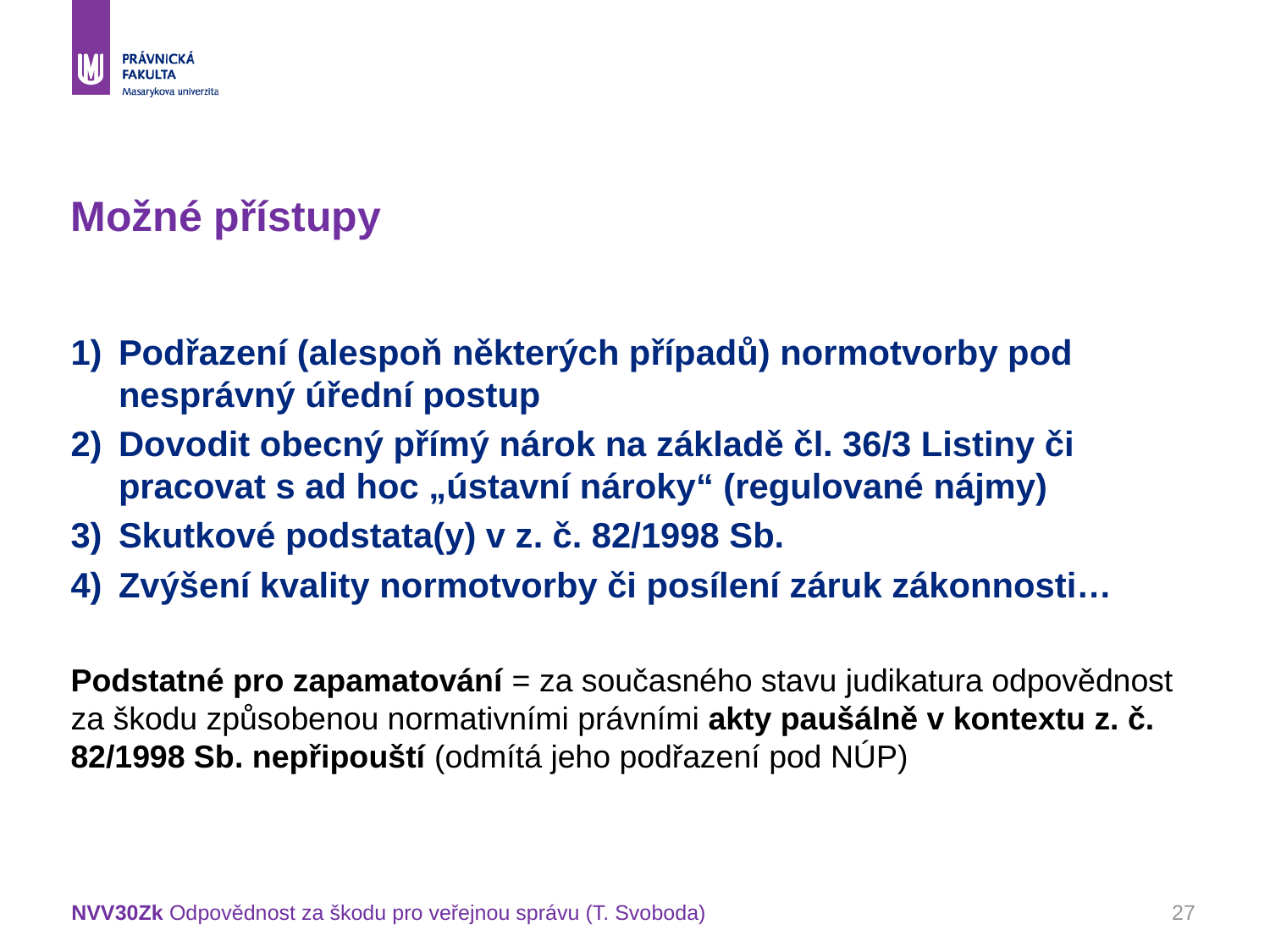

# Možné přístupy

Podřazení (alespoň některých případů) normotvorby pod nesprávný úřední postup
Dovodit obecný přímý nárok na základě čl. 36/3 Listiny či pracovat s ad hoc „ústavní nároky“ (regulované nájmy)
Skutkové podstata(y) v z. č. 82/1998 Sb.
Zvýšení kvality normotvorby či posílení záruk zákonnosti…

Podstatné pro zapamatování = za současného stavu judikatura odpovědnost za škodu způsobenou normativními právními akty paušálně v kontextu z. č. 82/1998 Sb. nepřipouští (odmítá jeho podřazení pod NÚP)
NVV30Zk Odpovědnost za škodu pro veřejnou správu (T. Svoboda)
27